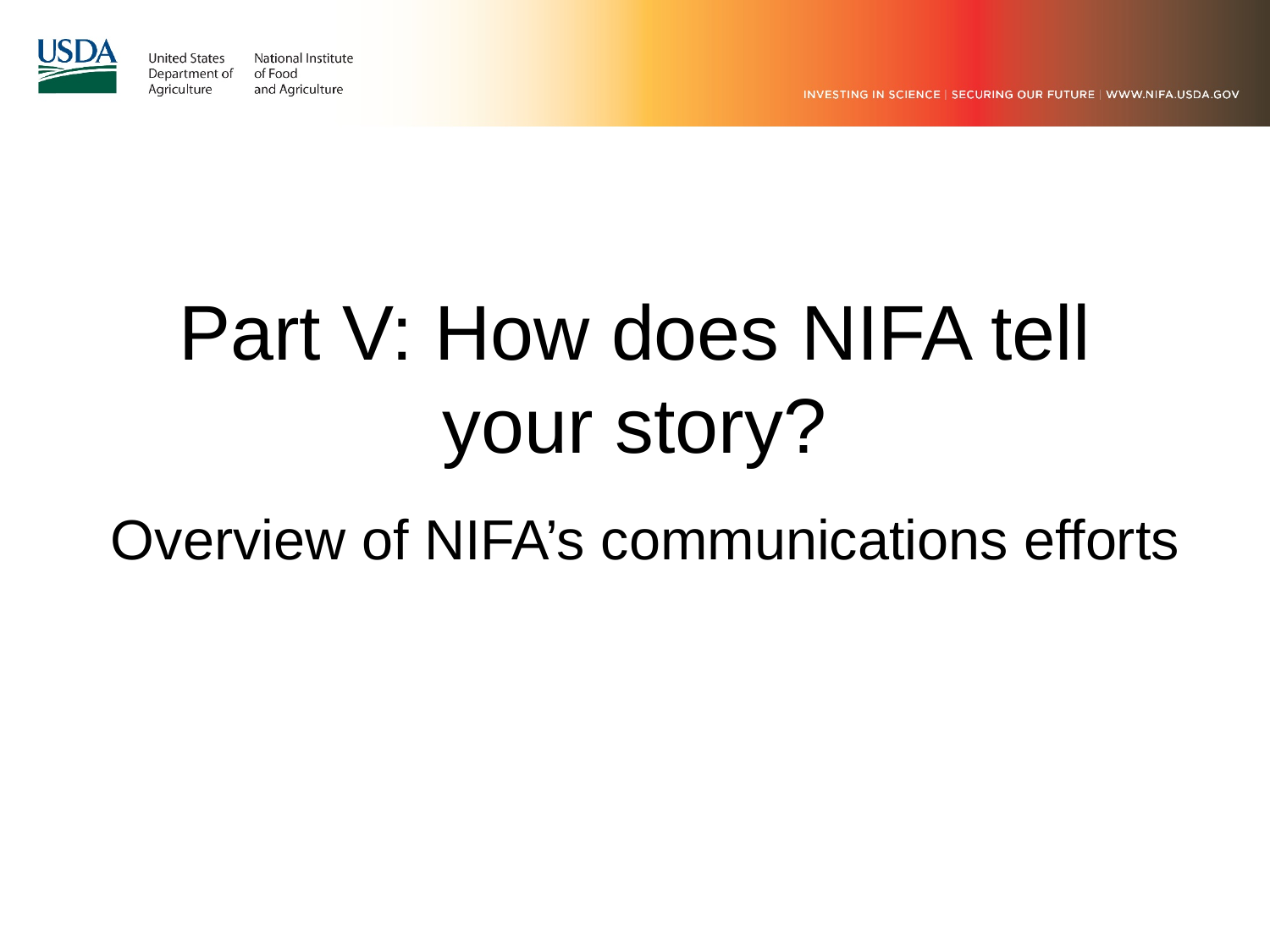

# Part V: How does NIFA tell your story?
Overview of NIFA’s communications efforts